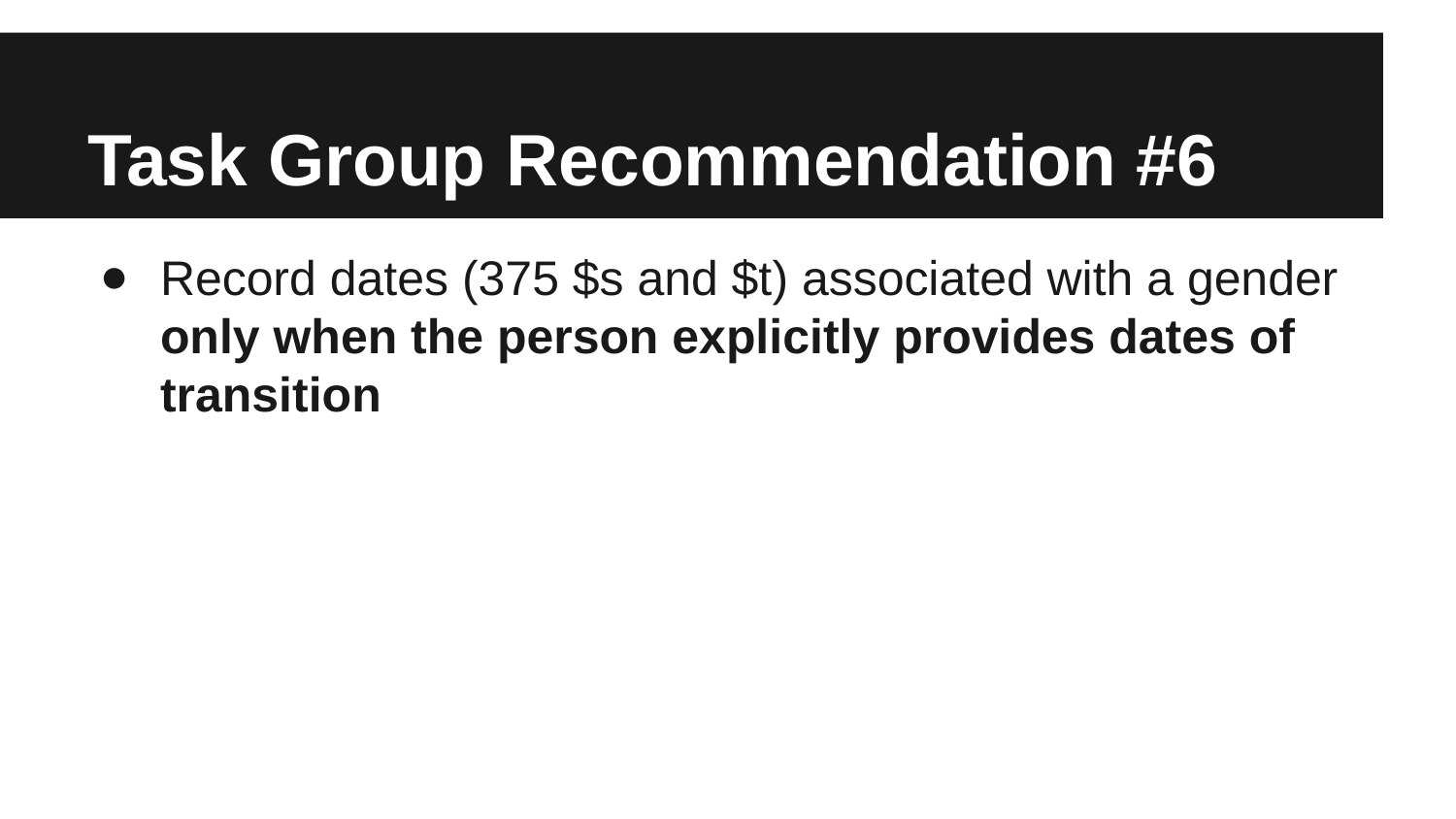

# Task Group Recommendation #6
Record dates (375 $s and $t) associated with a gender only when the person explicitly provides dates of transition